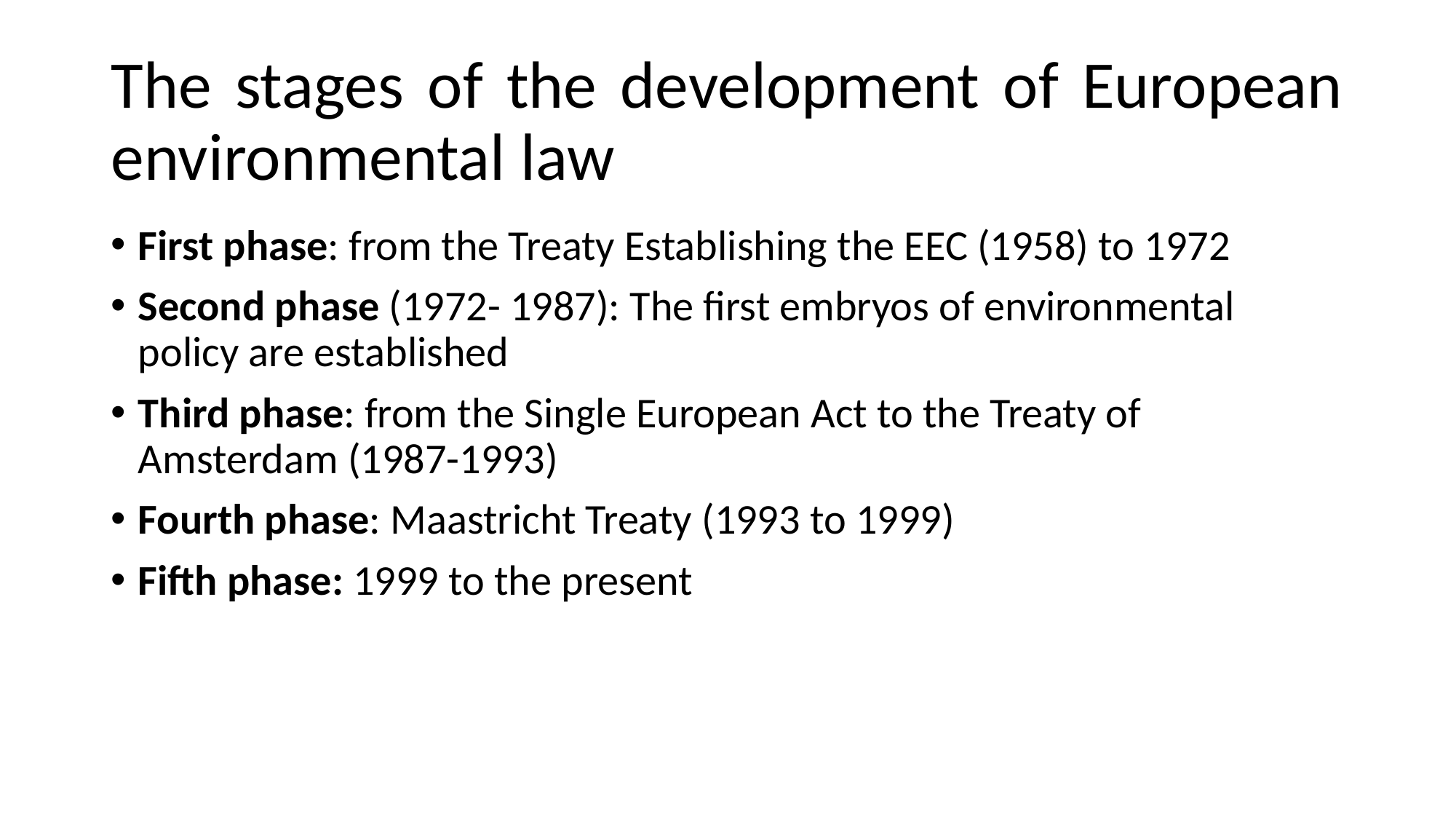

# The stages of the development of European environmental law
First phase: from the Treaty Establishing the EEC (1958) to 1972
Second phase (1972- 1987): The first embryos of environmental policy are established
Third phase: from the Single European Act to the Treaty of Amsterdam (1987-1993)
Fourth phase: Maastricht Treaty (1993 to 1999)
Fifth phase: 1999 to the present